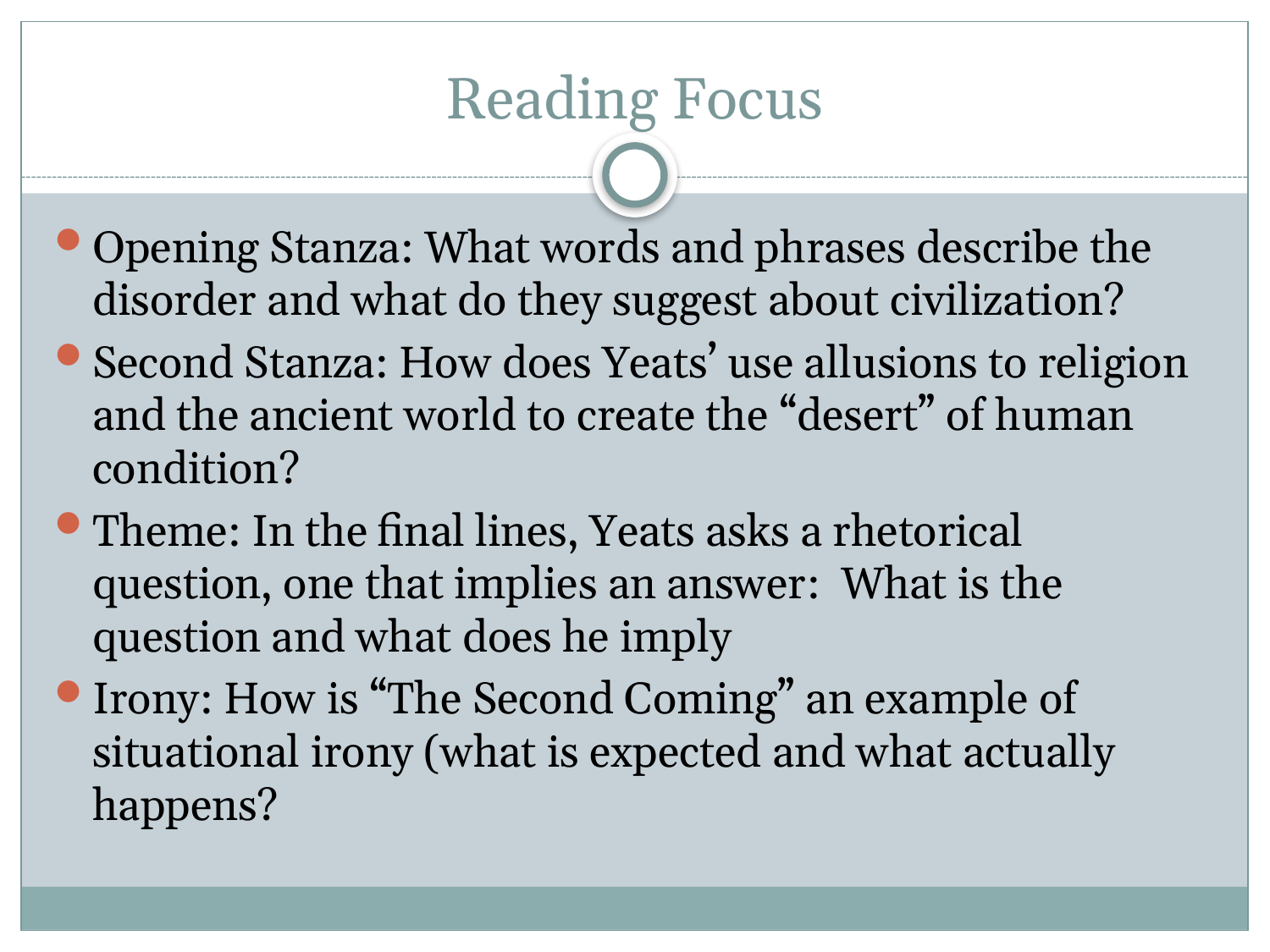

# Reading Focus
Opening Stanza: What words and phrases describe the disorder and what do they suggest about civilization?
Second Stanza: How does Yeats’ use allusions to religion and the ancient world to create the “desert” of human condition?
Theme: In the final lines, Yeats asks a rhetorical question, one that implies an answer:  What is the question and what does he imply
Irony: How is “The Second Coming” an example of situational irony (what is expected and what actually happens?